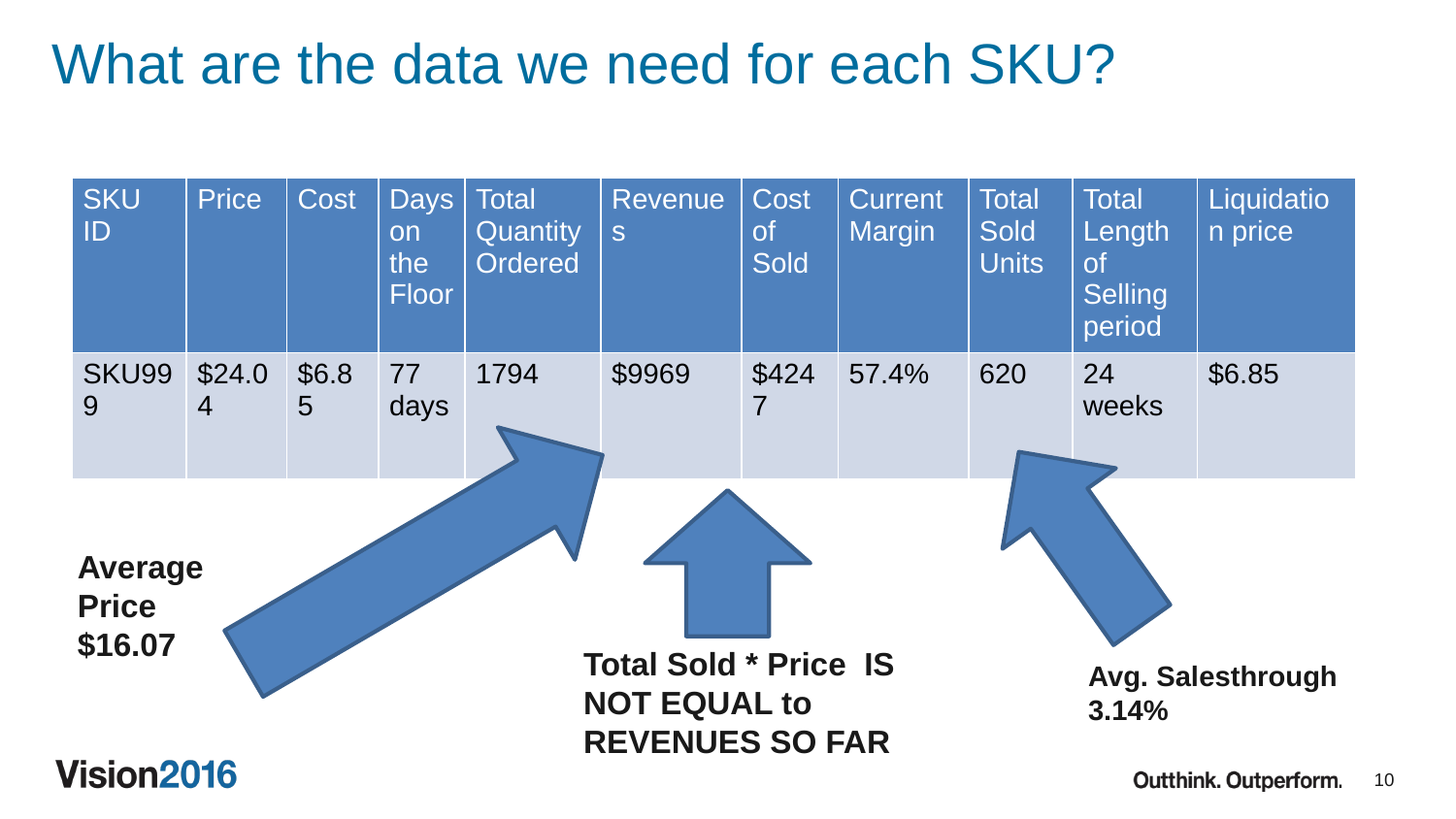

# What are the data we need for each SKU?

| SKU ID | Price | Cost | Days on the Floor | Total Quantity Ordered | Revenues | Cost of Sold | Current Margin | Total Sold Units | Total Length of Selling period | Liquidation price |
| --- | --- | --- | --- | --- | --- | --- | --- | --- | --- | --- |
| SKU999 | $24.04 | $6.85 | 77 days | 1794 | $9969 | $4247 | 57.4% | 620 | 24 weeks | $6.85 |

Average Price
$16.07
Total Sold * Price  IS NOT EQUAL to REVENUES SO FAR
Avg. Salesthrough
3.14%